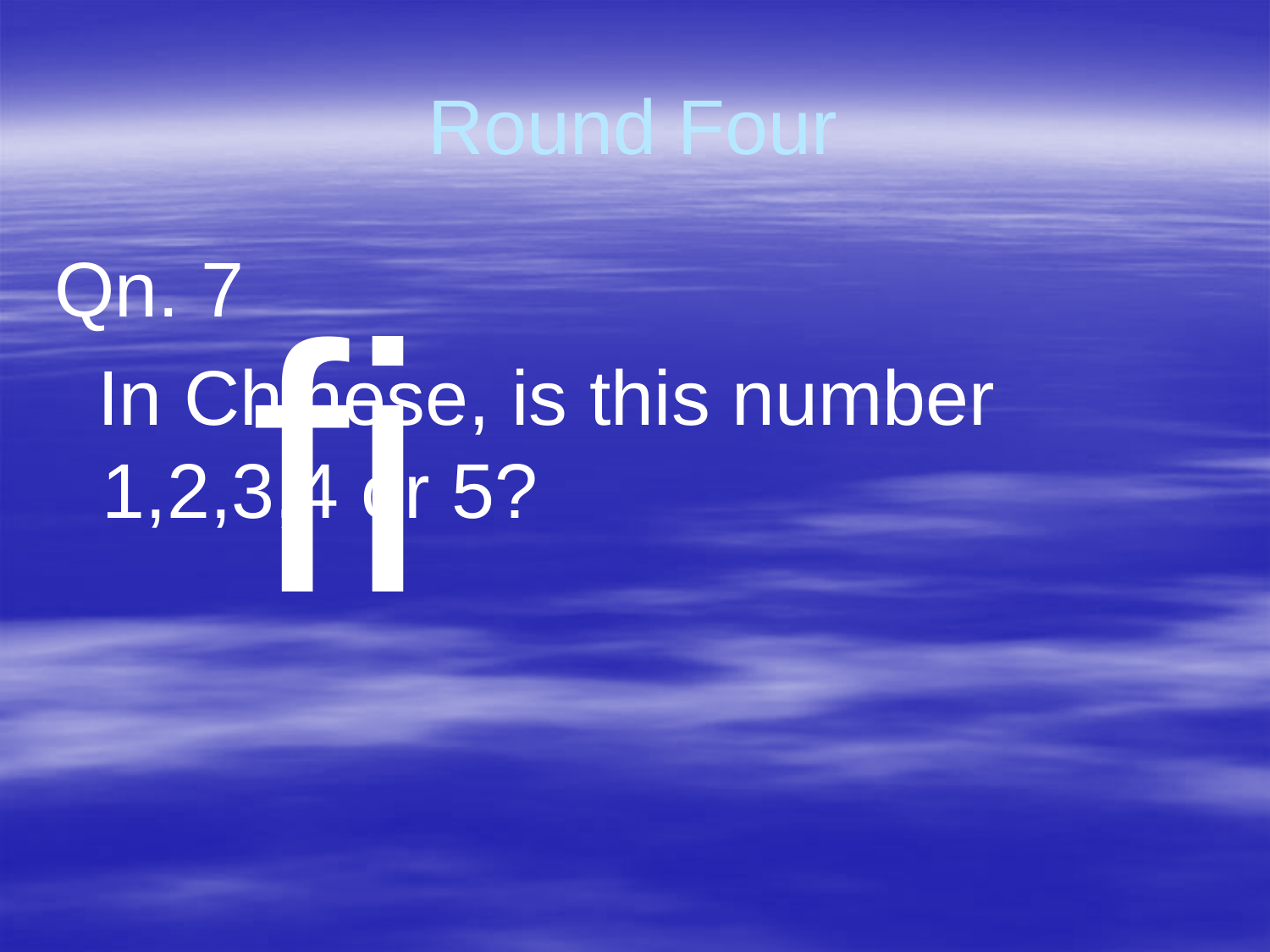

# Round Four
Qn. 7
  In Chinese, is this number 1,2,3,4 or 5?
  ﬁ